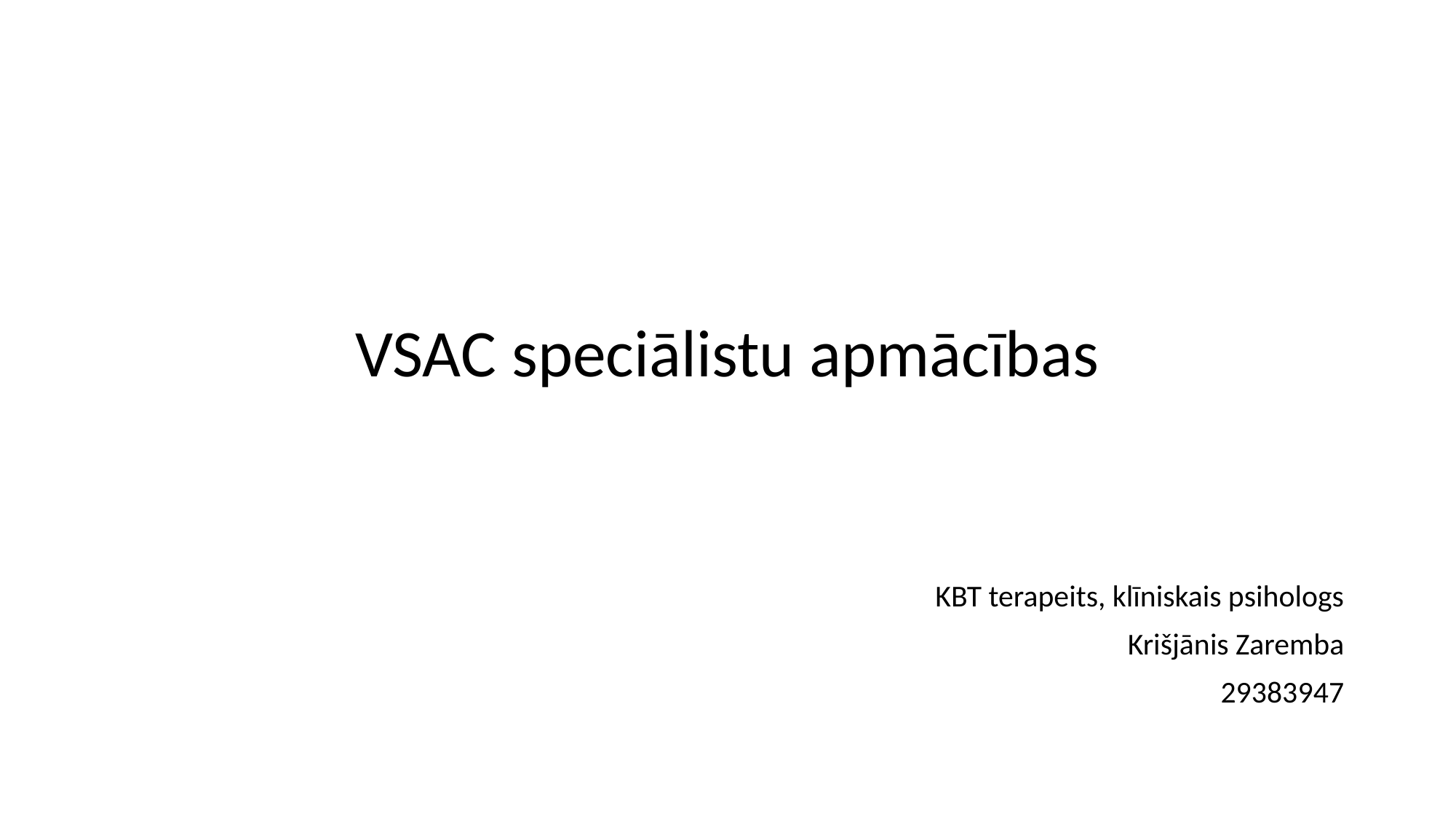

#

VSAC speciālistu apmācības

KBT terapeits, klīniskais psihologs
Krišjānis Zaremba
29383947